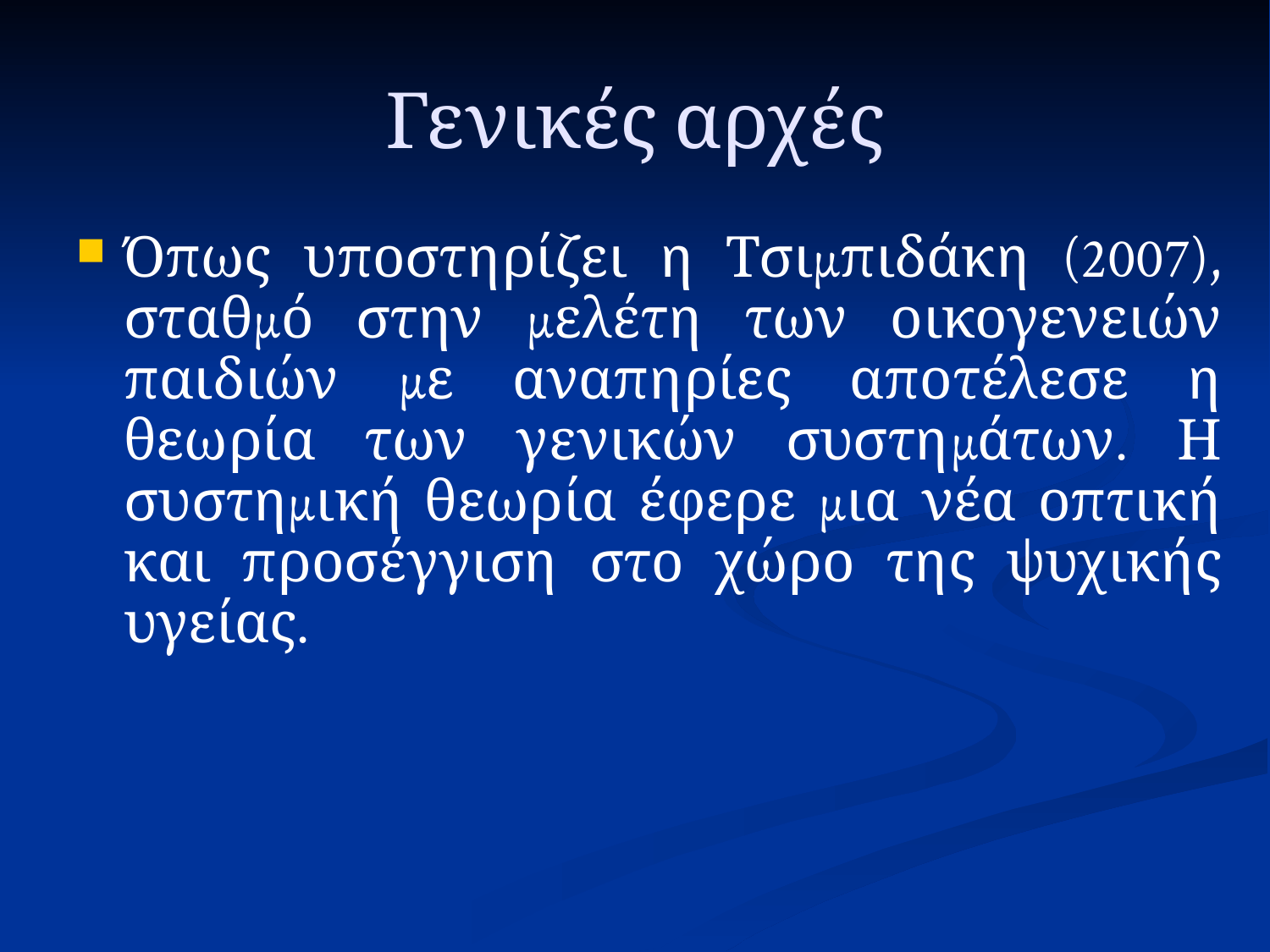

# Γενικές αρχές
Όπως υποστηρίζει η Τσιμπιδάκη (2007), σταθμό στην μελέτη των οικογενειών παιδιών με αναπηρίες αποτέλεσε η θεωρία των γενικών συστημάτων. Η συστημική θεωρία έφερε μια νέα οπτική και προσέγγιση στο χώρο της ψυχικής υγείας.